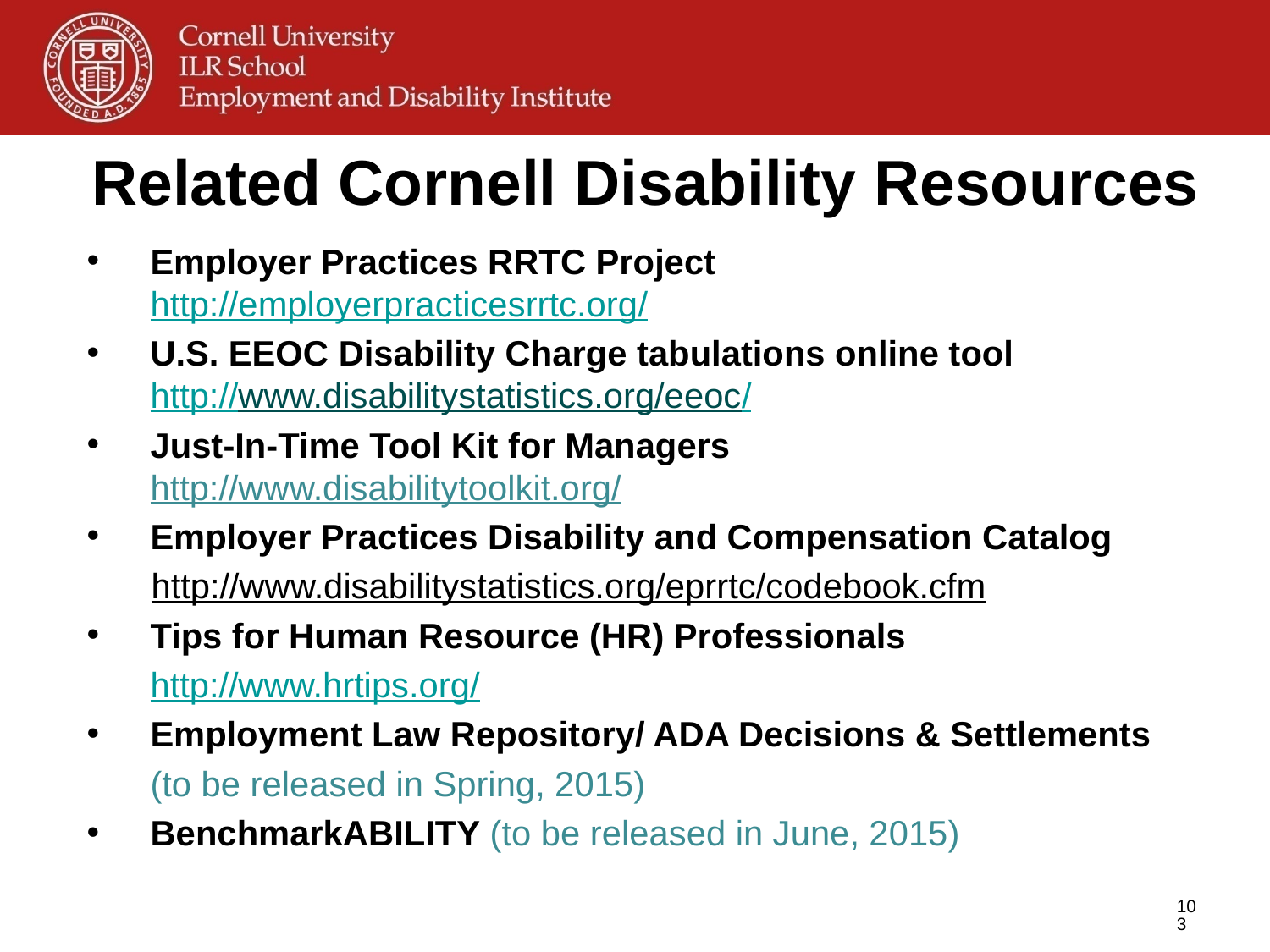

# Related Cornell Disability Resources
Employer Practices RRTC Project
http://employerpracticesrrtc.org/
U.S. EEOC Disability Charge tabulations online tool
http://www.disabilitystatistics.org/eeoc/
Just-In-Time Tool Kit for Managers  http://www.disabilitytoolkit.org/
Employer Practices Disability and Compensation Catalog
http://www.disabilitystatistics.org/eprrtc/codebook.cfm
Tips for Human Resource (HR) Professionals
http://www.hrtips.org/
Employment Law Repository/ ADA Decisions & Settlements
	(to be released in Spring, 2015)
BenchmarkABILITY (to be released in June, 2015)
103